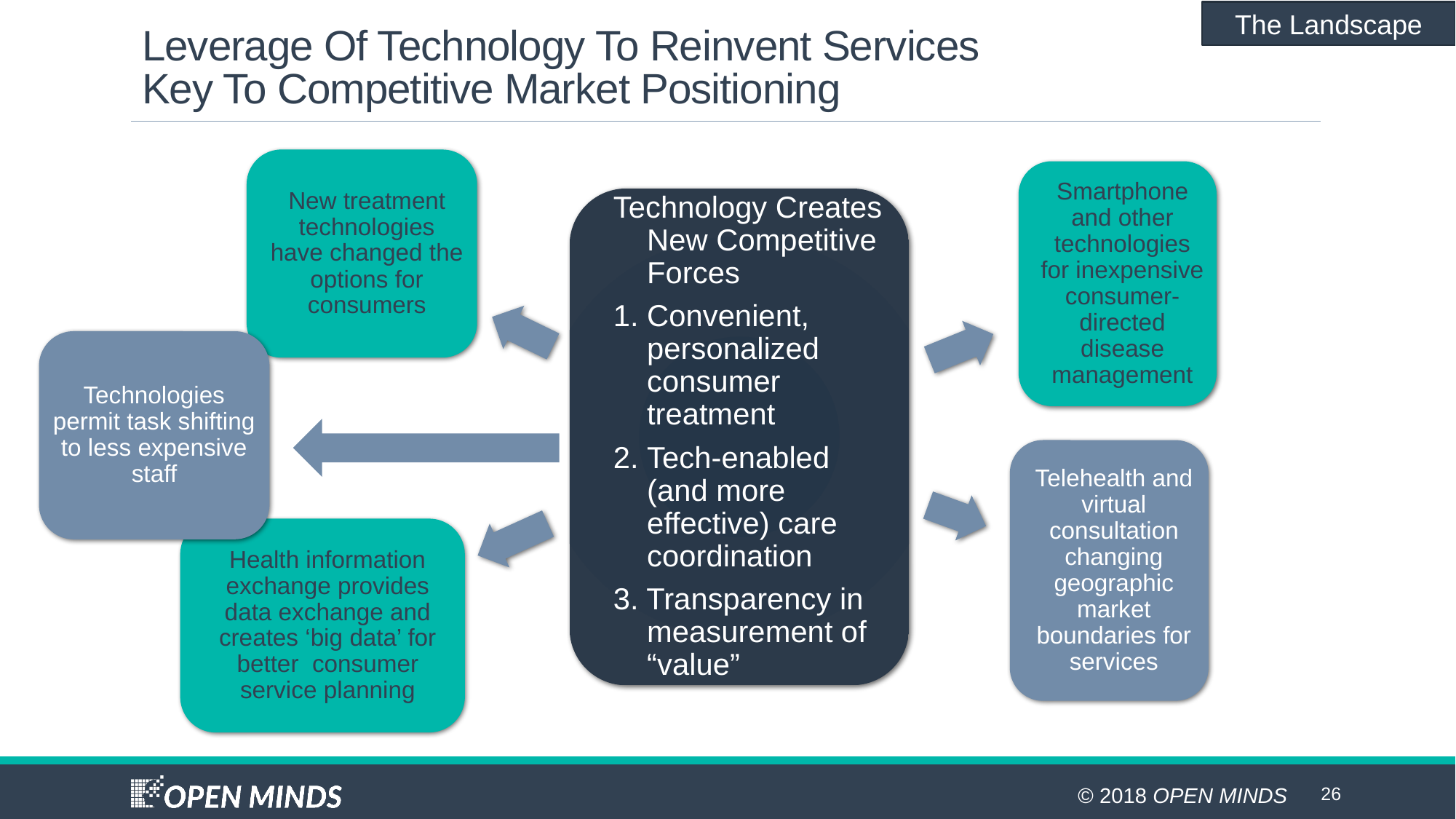

The Landscape
# Leverage Of Technology To Reinvent Services Key To Competitive Market Positioning
Technology Creates New Competitive Forces
1.	Convenient, personalized  consumer treatment
2.	Tech-enabled (and more effective) care coordination
3. Transparency in measurement of “value”

Telehealth and virtual consultation changing geographic market boundaries for services

Smartphone and other technologies for inexpensive consumer-directed disease management

Health information exchange provides data exchange and creates ‘big data’ for better  consumer service planning

New treatment technologies have changed the options for consumers

Technologies permit task shifting to less expensive staff

26